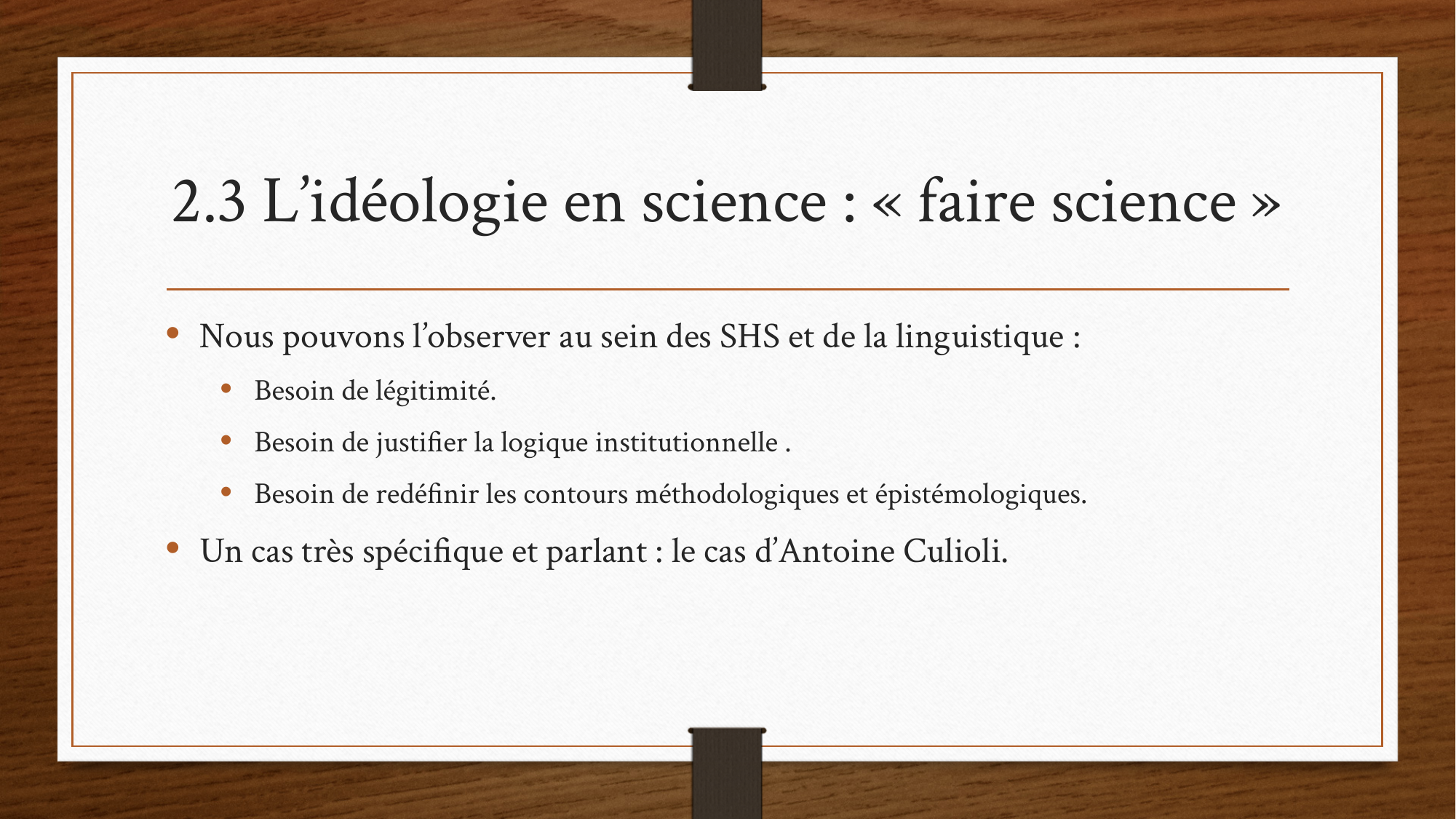

# 2.3 L’idéologie en science : « faire science »
Nous pouvons l’observer au sein des SHS et de la linguistique :
Besoin de légitimité.
Besoin de justifier la logique institutionnelle .
Besoin de redéfinir les contours méthodologiques et épistémologiques.
Un cas très spécifique et parlant : le cas d’Antoine Culioli.